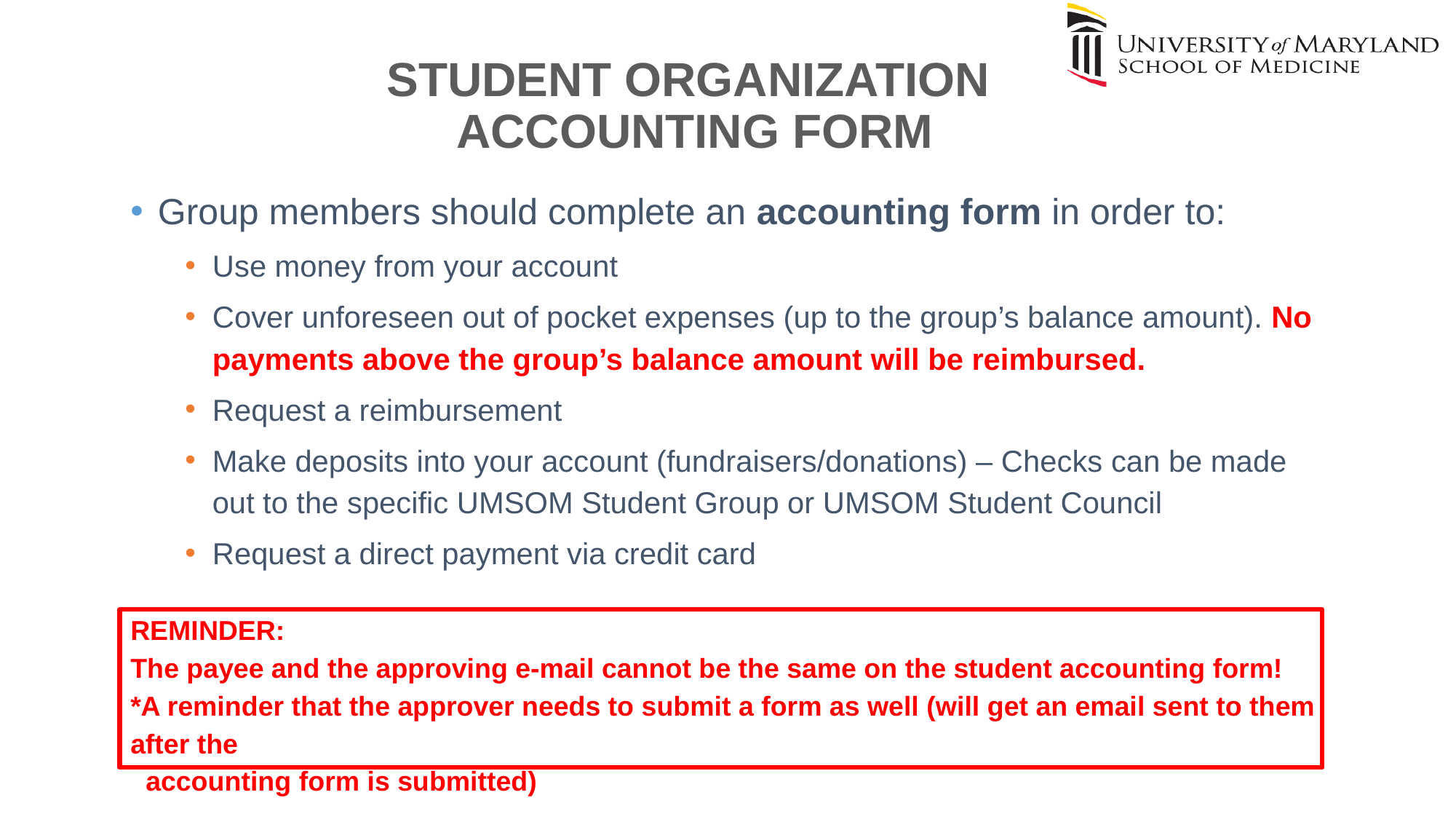

# STUDENT ORGANIZATION
ACCOUNTING FORM
Group members should complete an accounting form in order to:
Use money from your account
Cover unforeseen out of pocket expenses (up to the group’s balance amount). No payments above the group’s balance amount will be reimbursed.
Request a reimbursement
Make deposits into your account (fundraisers/donations) – Checks can be made out to the specific UMSOM Student Group or UMSOM Student Council
Request a direct payment via credit card

REMINDER:
The payee and the approving e-mail cannot be the same on the student accounting form!
*A reminder that the approver needs to submit a form as well (will get an email sent to them after the
  accounting form is submitted)